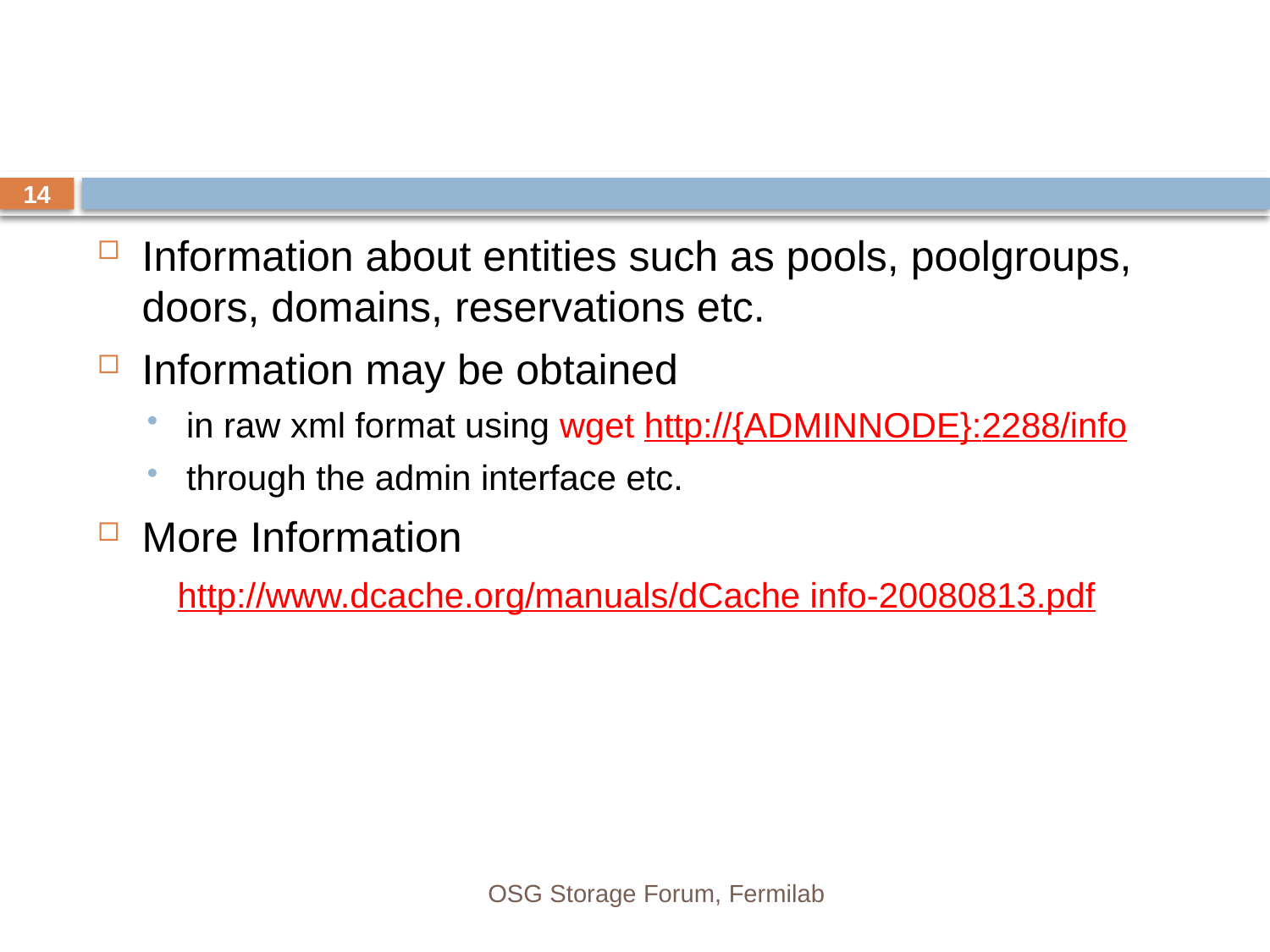

#
14
Information about entities such as pools, poolgroups, doors, domains, reservations etc.
Information may be obtained
in raw xml format using wget http://{ADMINNODE}:2288/info
through the admin interface etc.
More Information
http://www.dcache.org/manuals/dCache info-20080813.pdf

OSG Storage Forum, Fermilab